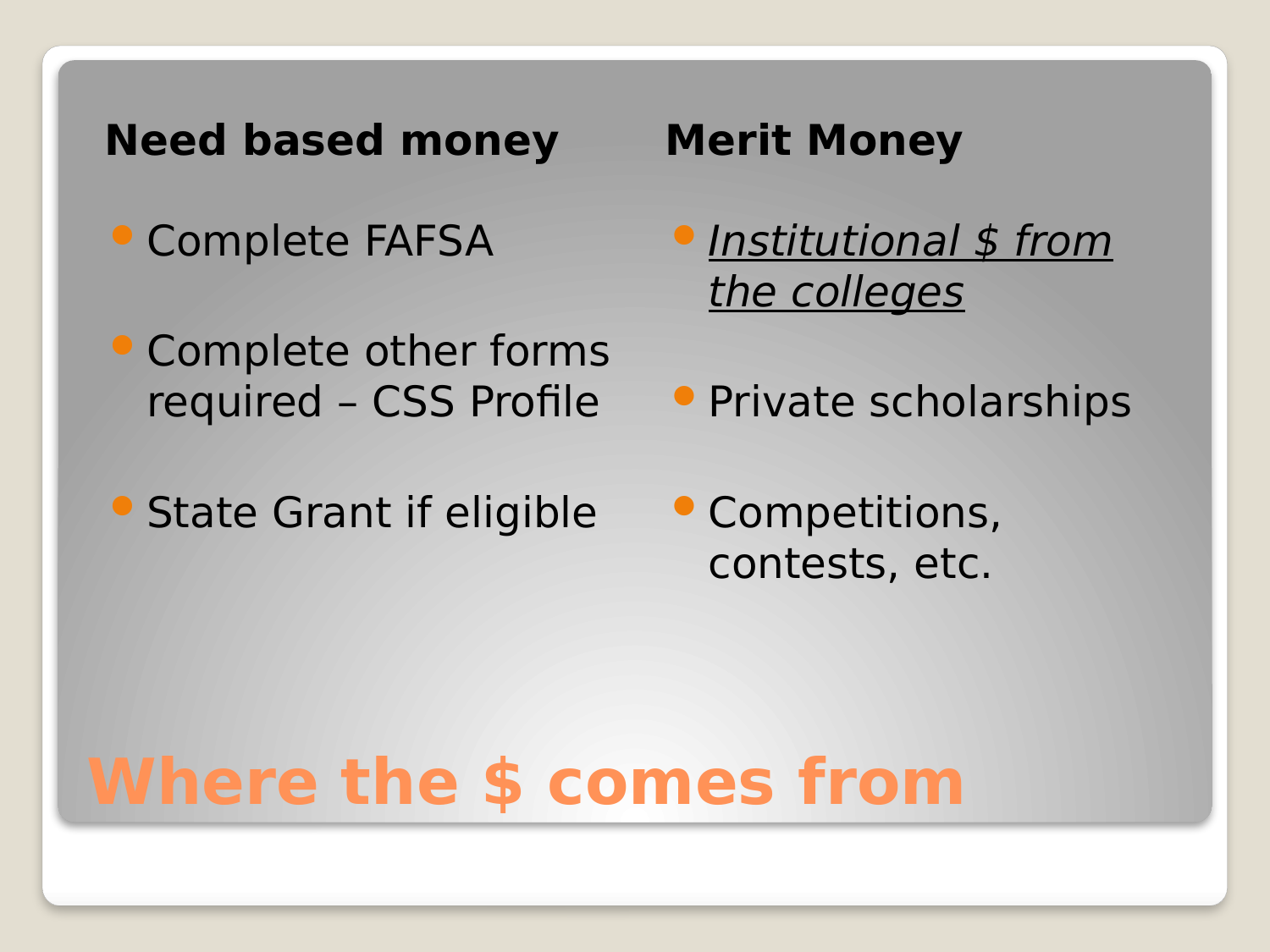

Need based money
Merit Money
Complete FAFSA

Complete other forms required – CSS Profile

State Grant if eligible

Institutional $ from the colleges

Private scholarships

Competitions, contests, etc.

# Where the $ comes from